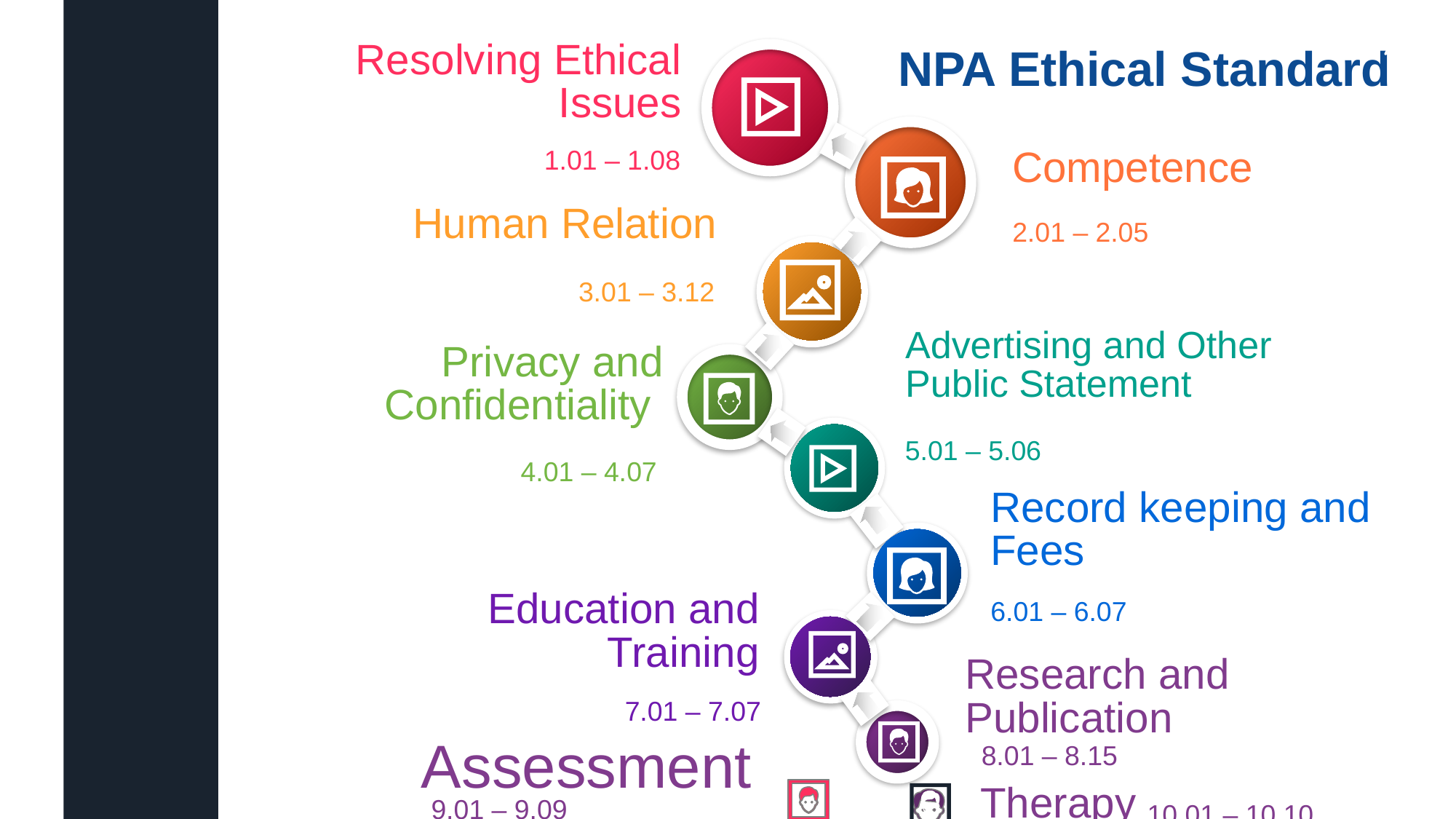

Resolving Ethical Issues
# NPA Ethical Standard
ANIMATED

1.01 – 1.08
Competence

Human Relation
2.01 – 2.05

3.01 – 3.12
Advertising and Other Public Statement
Privacy and Confidentiality

5.01 – 5.06

4.01 – 4.07
Record keeping and Fees

Education and Training
6.01 – 6.07

Research and Publication
7.01 – 7.07

Assessment
8.01 – 8.15
Therapy

9.01 – 9.09
10.01 – 10.10